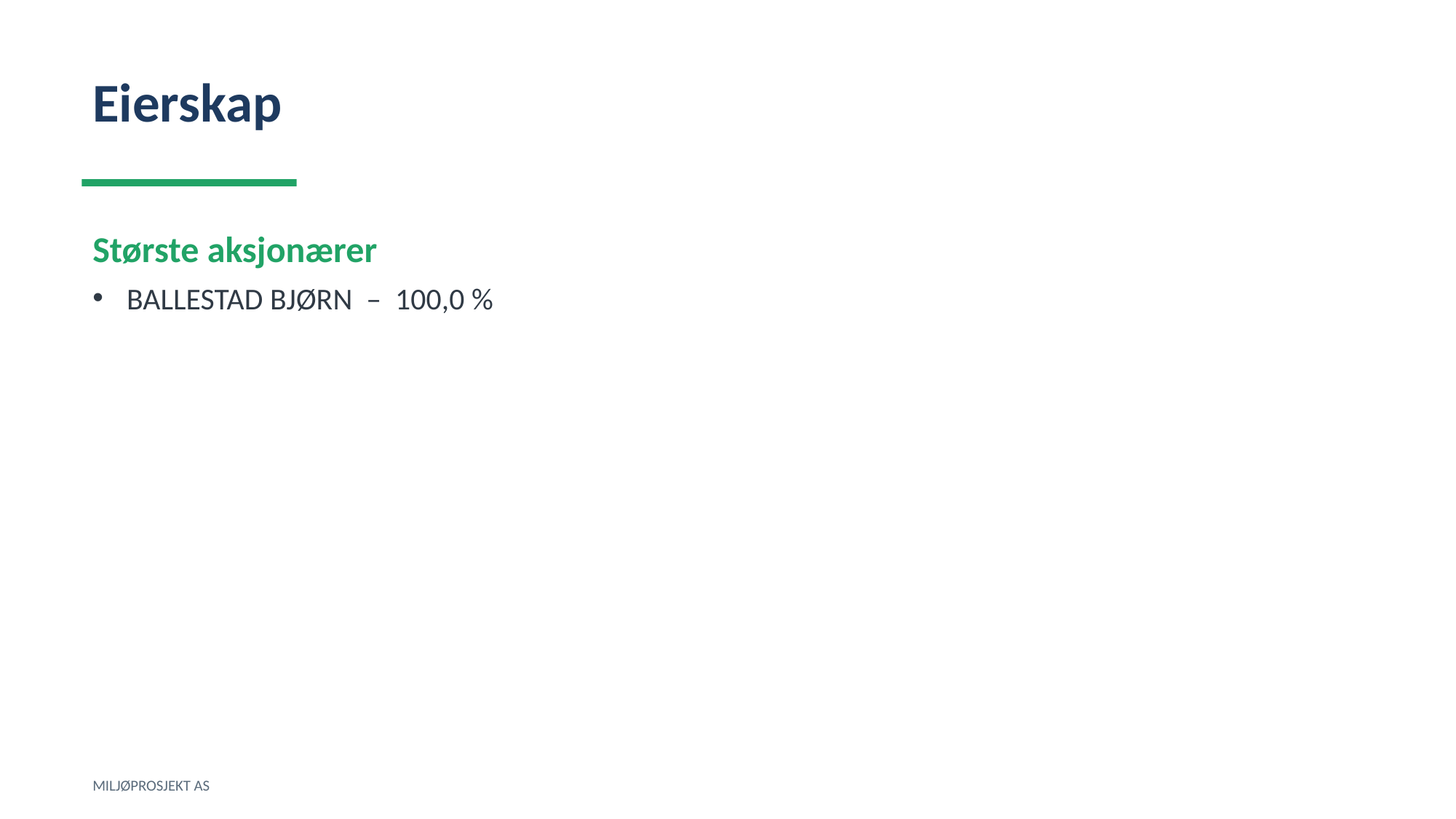

Eierskap

Største aksjonærer
BALLESTAD BJØRN  –  100,0 %
MILJØPROSJEKT AS